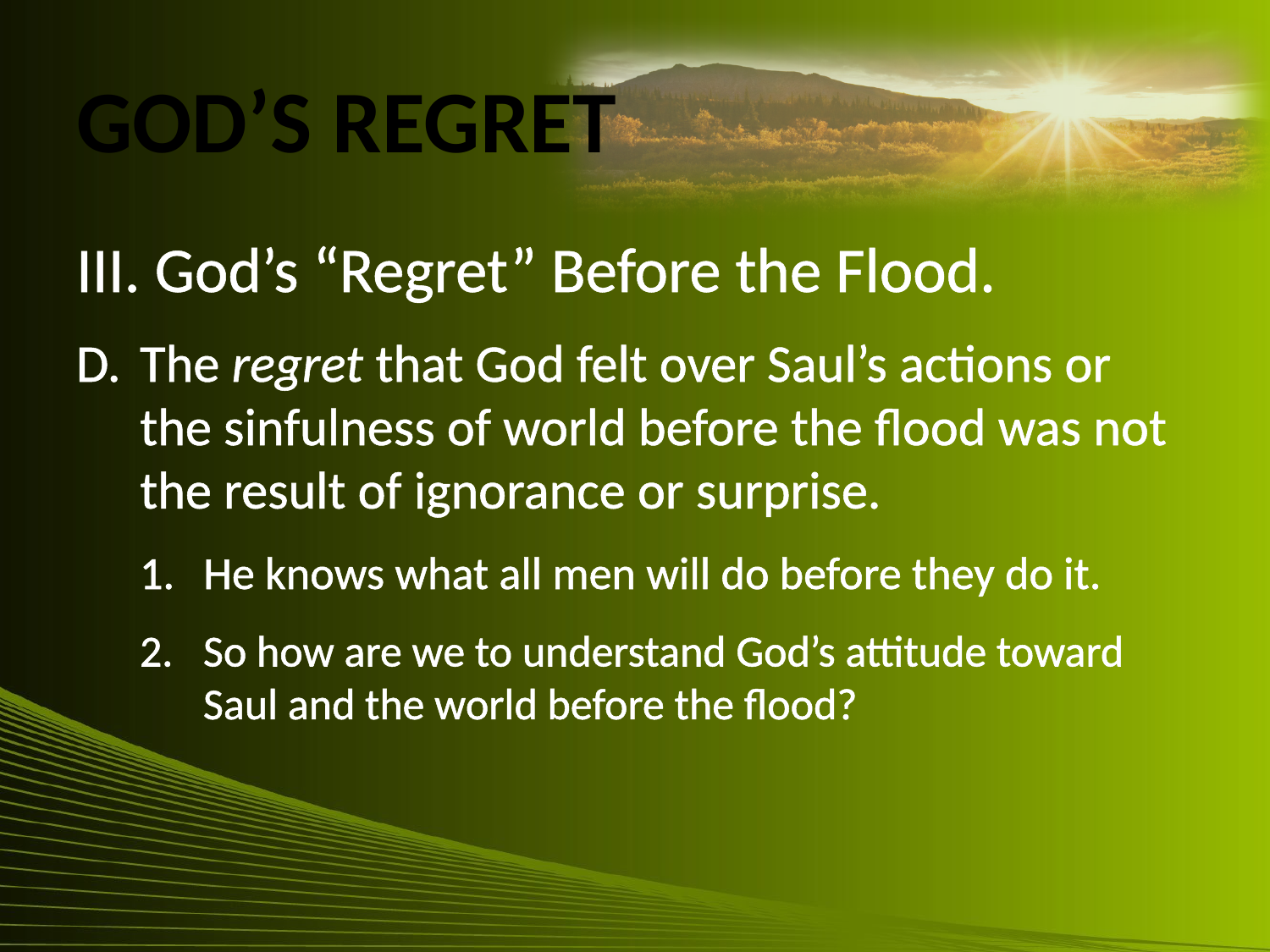

# God’s Regret
III. God’s “Regret” Before the Flood.
D.	The regret that God felt over Saul’s actions or the sinfulness of world before the flood was not the result of ignorance or surprise.
He knows what all men will do before they do it.
So how are we to understand God’s attitude toward Saul and the world before the flood?